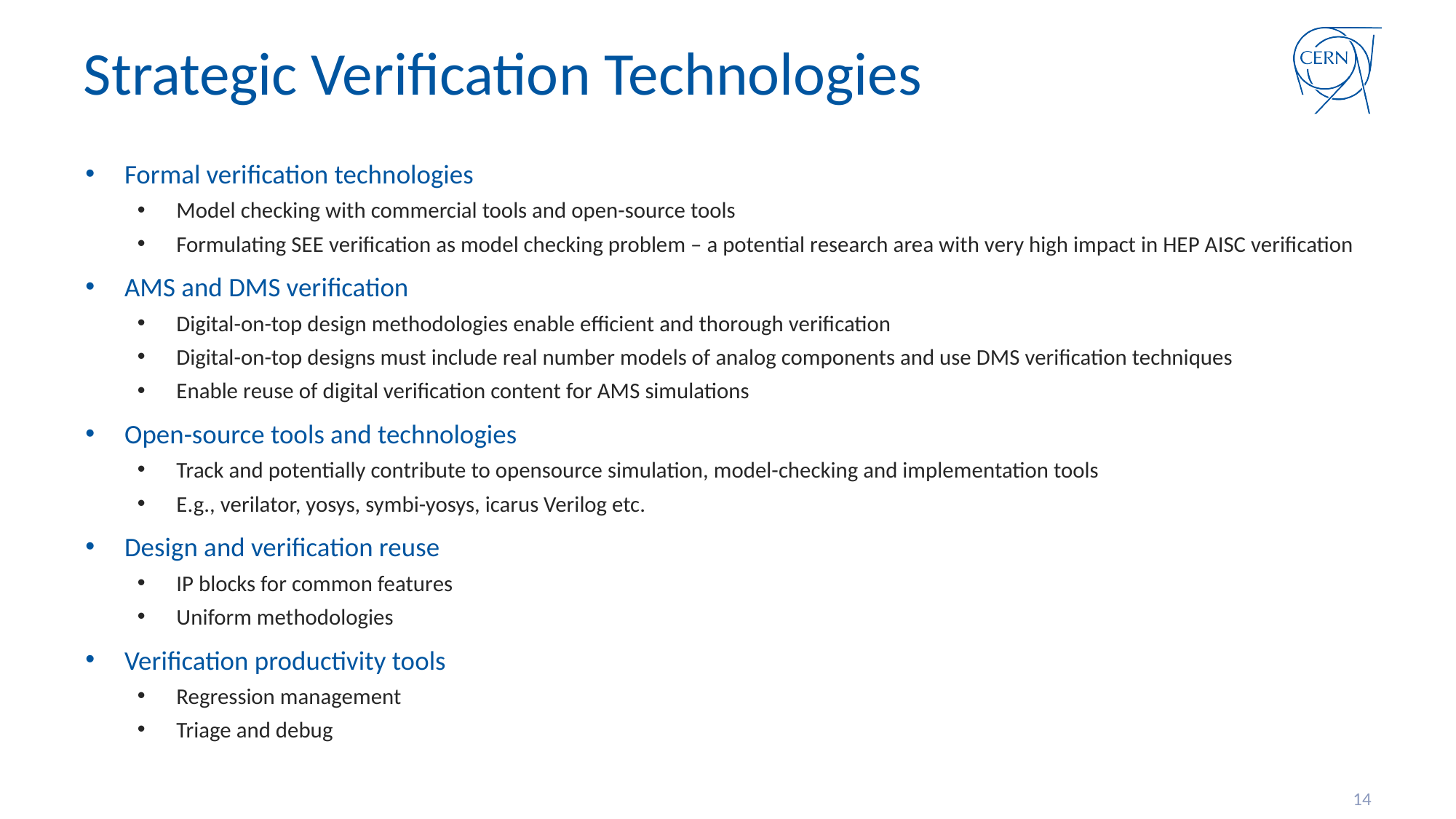

# Strategic Verification Technologies
Formal verification technologies
Model checking with commercial tools and open-source tools
Formulating SEE verification as model checking problem – a potential research area with very high impact in HEP AISC verification
AMS and DMS verification
Digital-on-top design methodologies enable efficient and thorough verification
Digital-on-top designs must include real number models of analog components and use DMS verification techniques
Enable reuse of digital verification content for AMS simulations
Open-source tools and technologies
Track and potentially contribute to opensource simulation, model-checking and implementation tools
E.g., verilator, yosys, symbi-yosys, icarus Verilog etc.
Design and verification reuse
IP blocks for common features
Uniform methodologies
Verification productivity tools
Regression management
Triage and debug

14